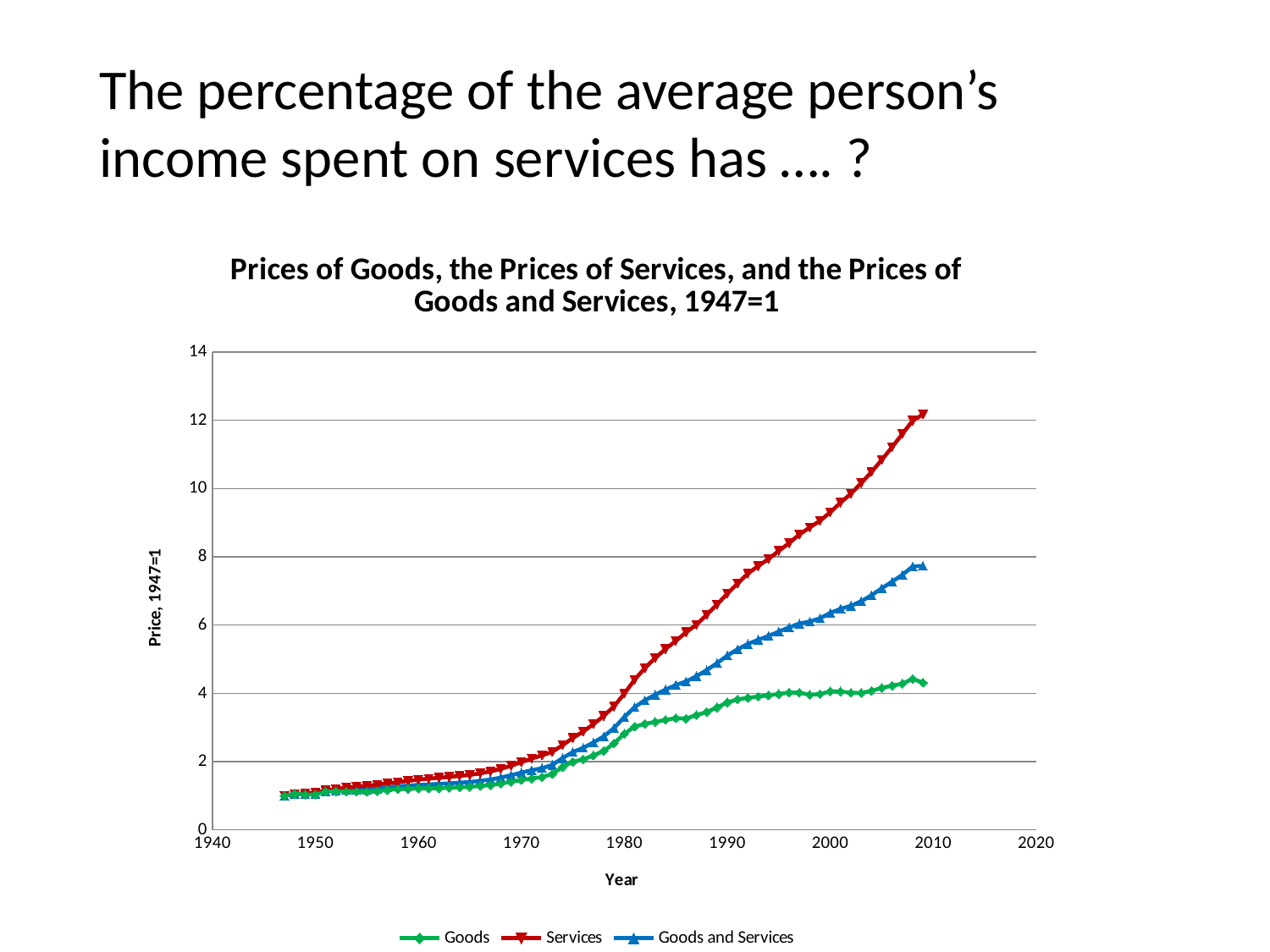

The percentage of the average person’s income spent on services has …. ?

### Chart: Prices of Goods, the Prices of Services, and the Prices of Goods and Services, 1947=1

| Category | Goods | Services | Goods and Services |
|---|---|---|---|